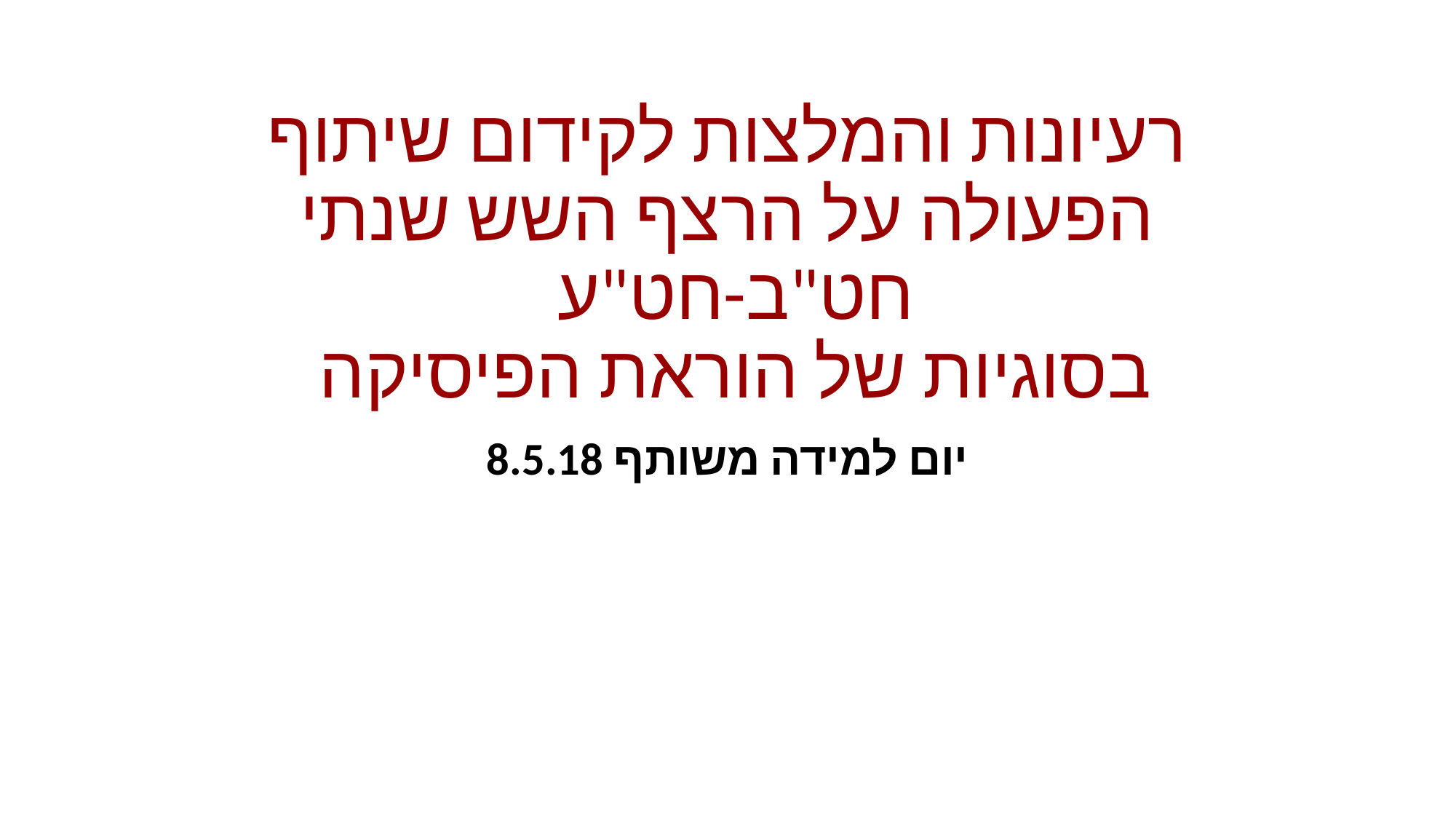

# רעיונות והמלצות לקידום שיתוף הפעולה על הרצף השש שנתי חט"ב-חט"ע בסוגיות של הוראת הפיסיקה
יום למידה משותף 8.5.18